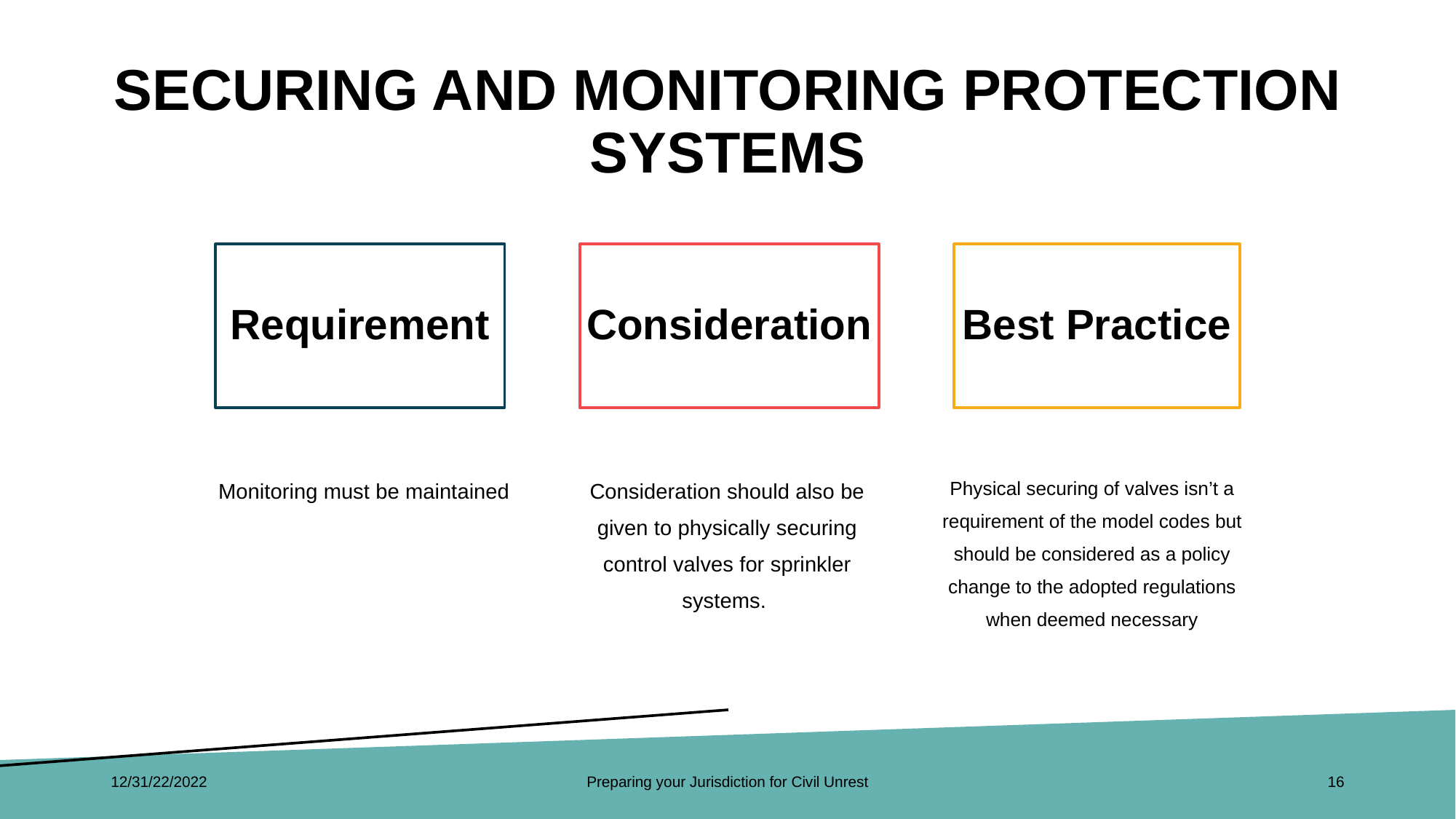

# Securing and Monitoring Protection Systems
Requirement
Consideration
Best Practice
Consideration should also be given to physically securing control valves for sprinkler systems.
Physical securing of valves isn’t a requirement of the model codes but should be considered as a policy change to the adopted regulations when deemed necessary
Monitoring must be maintained
12/31/22/2022
Preparing your Jurisdiction for Civil Unrest
16